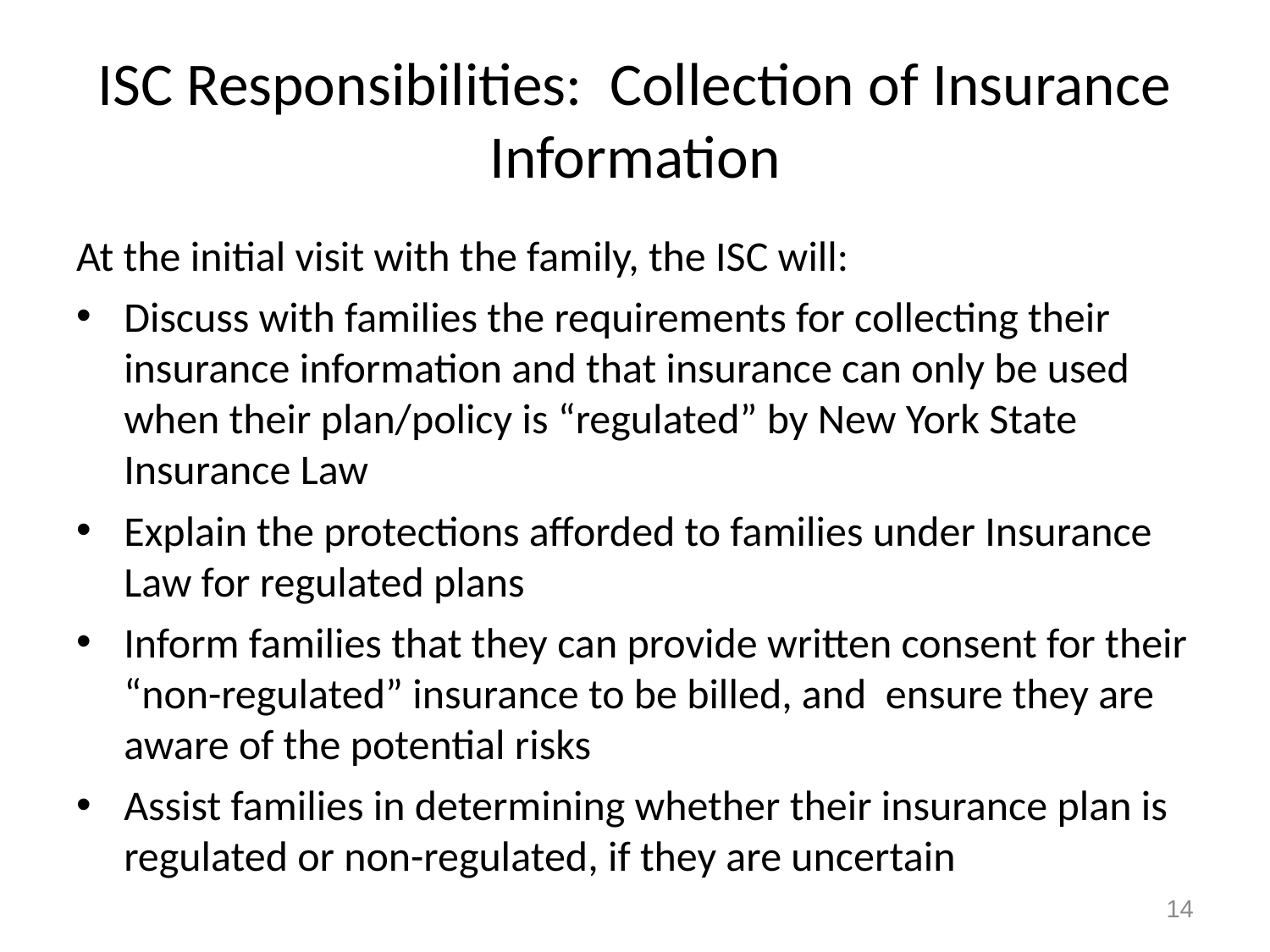

# ISC Responsibilities:  Collection of Insurance Information
At the initial visit with the family, the ISC will:
Discuss with families the requirements for collecting their insurance information and that insurance can only be used when their plan/policy is “regulated” by New York State Insurance Law
Explain the protections afforded to families under Insurance Law for regulated plans
Inform families that they can provide written consent for their “non-regulated” insurance to be billed, and  ensure they are aware of the potential risks
Assist families in determining whether their insurance plan is regulated or non-regulated, if they are uncertain
14